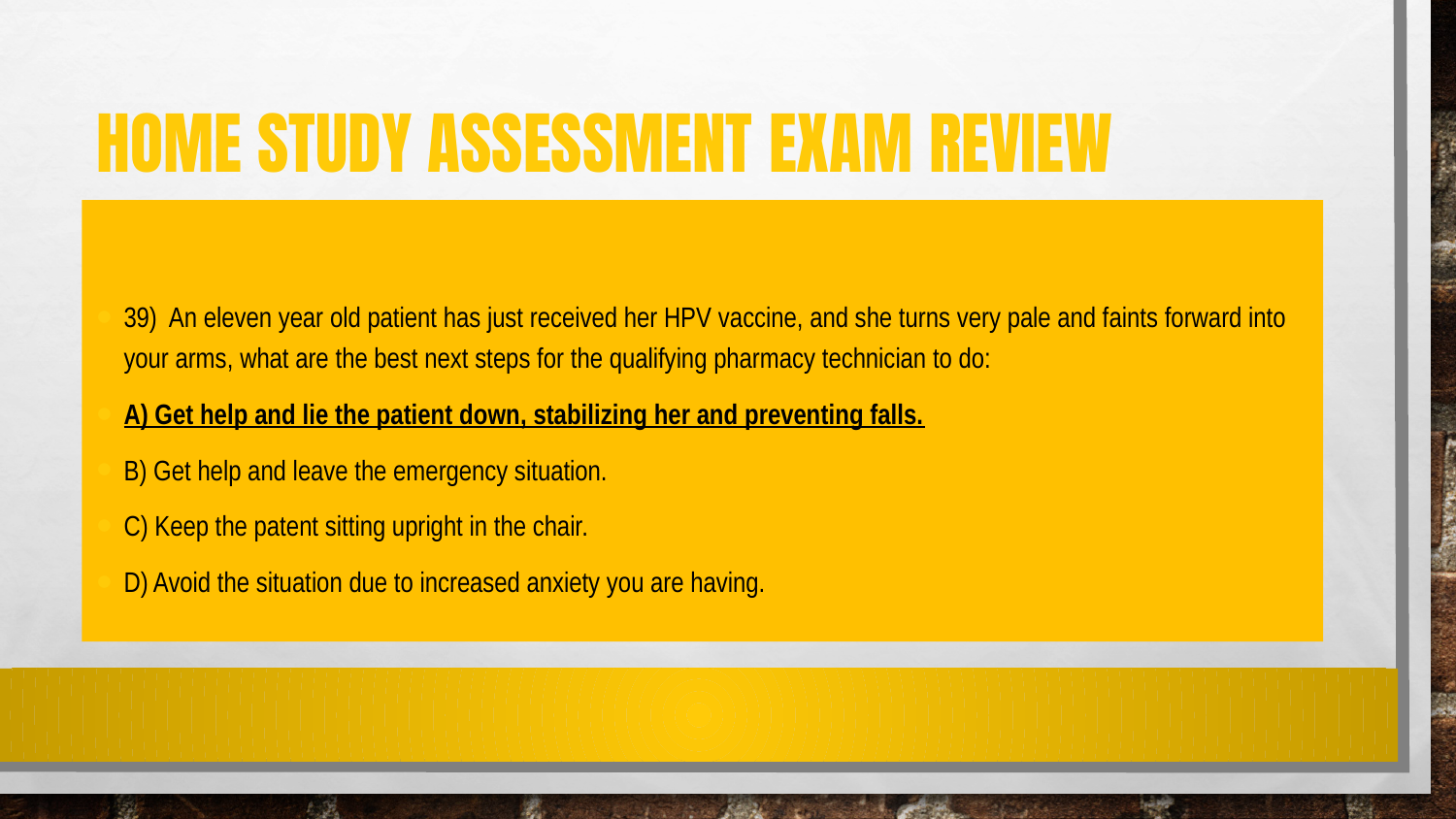

# Home Study Assessment exam review

39)  An eleven year old patient has just received her HPV vaccine, and she turns very pale and faints forward into your arms, what are the best next steps for the qualifying pharmacy technician to do:
A) Get help and lie the patient down, stabilizing her and preventing falls.
B) Get help and leave the emergency situation.
C) Keep the patent sitting upright in the chair.
D) Avoid the situation due to increased anxiety you are having.